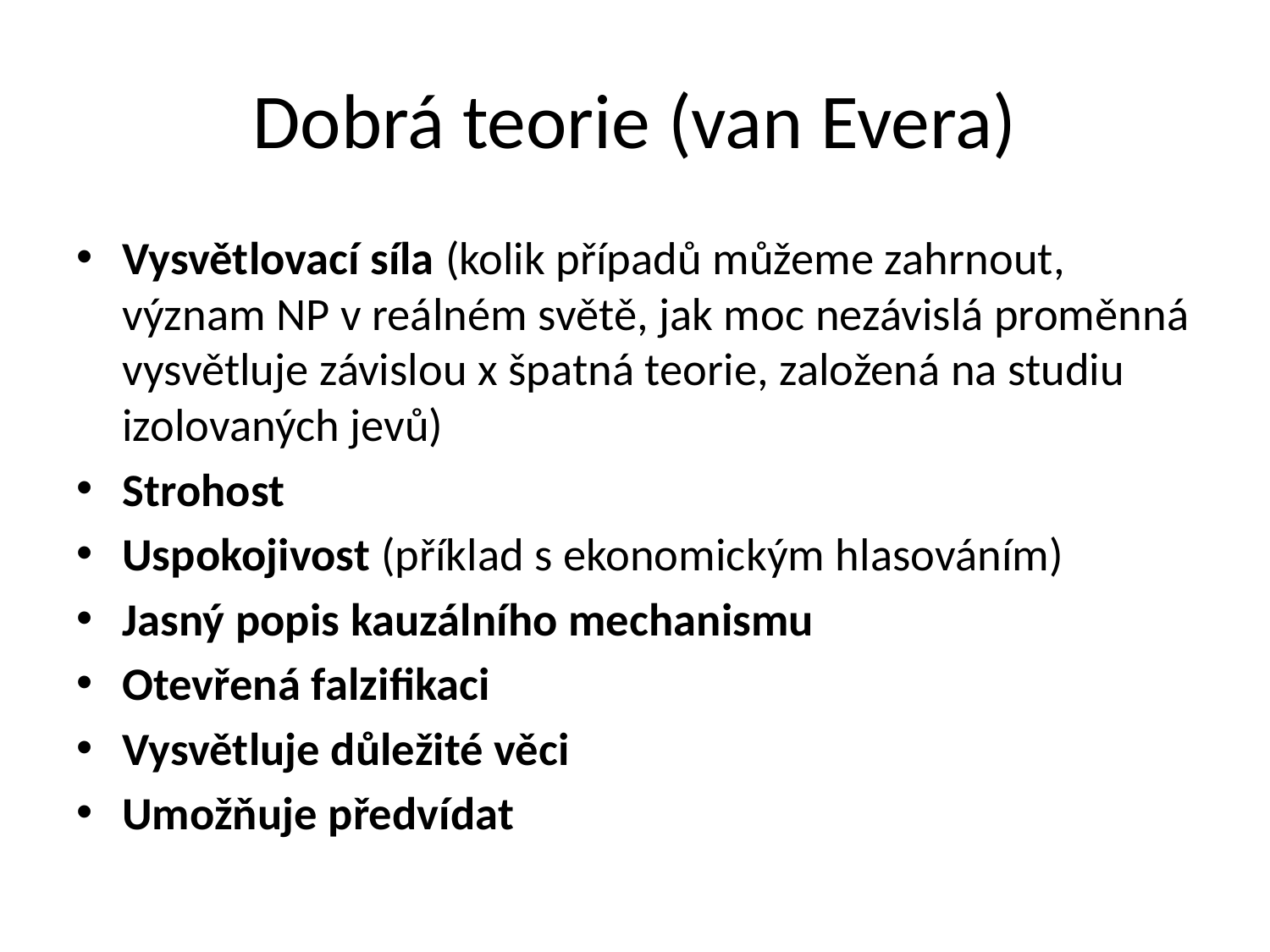

# Dobrá teorie (van Evera)
Vysvětlovací síla (kolik případů můžeme zahrnout, význam NP v reálném světě, jak moc nezávislá proměnná vysvětluje závislou x špatná teorie, založená na studiu izolovaných jevů)
Strohost
Uspokojivost (příklad s ekonomickým hlasováním)
Jasný popis kauzálního mechanismu
Otevřená falzifikaci
Vysvětluje důležité věci
Umožňuje předvídat